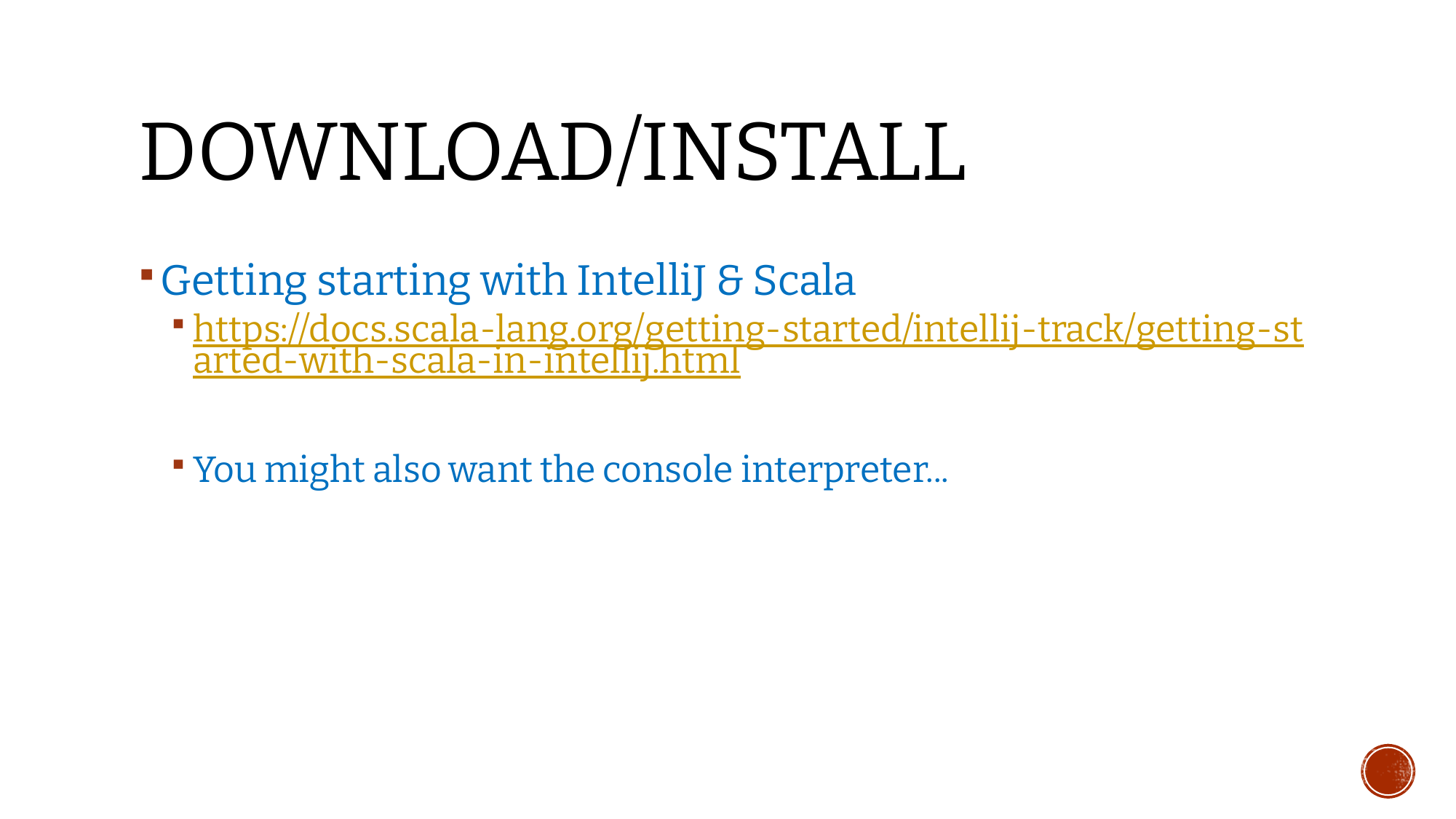

# Download/install
Getting starting with IntelliJ & Scala
https://docs.scala-lang.org/getting-started/intellij-track/getting-started-with-scala-in-intellij.html

You might also want the console interpreter...